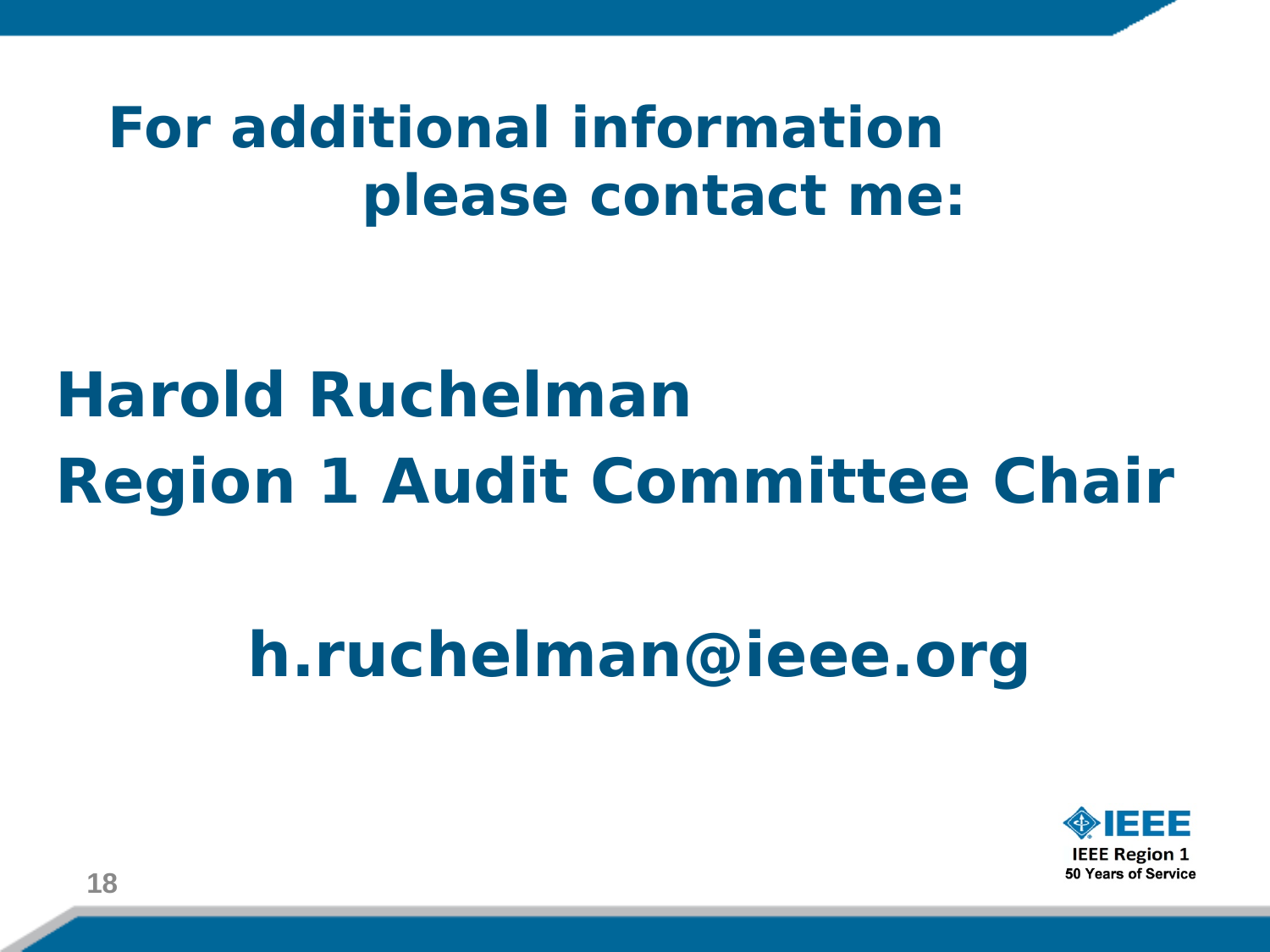

For additional information
		please contact me:
Harold Ruchelman
Region 1 Audit Committee Chair

h.ruchelman@ieee.org
18